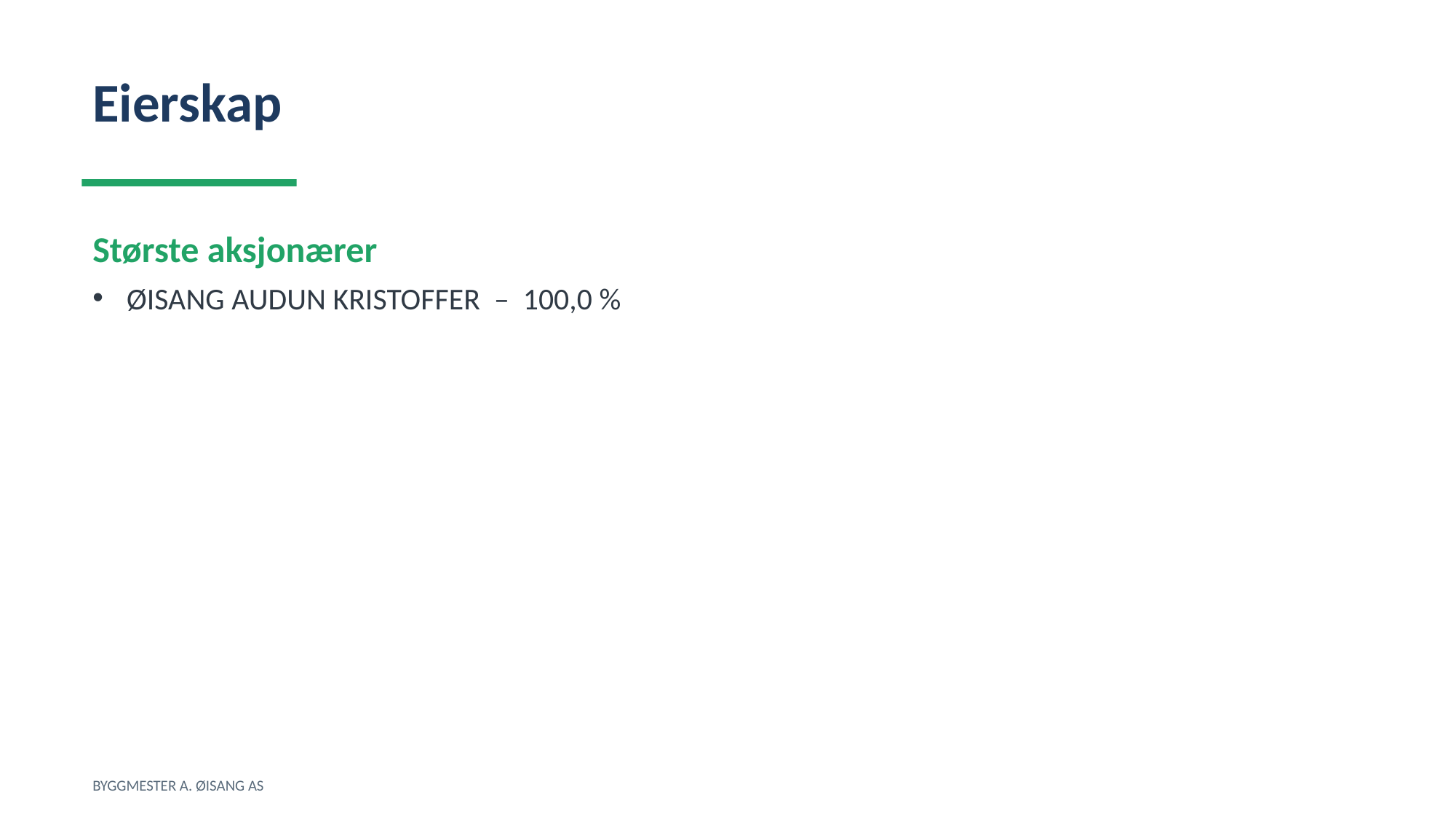

Eierskap

Største aksjonærer
ØISANG AUDUN KRISTOFFER  –  100,0 %
BYGGMESTER A. ØISANG AS